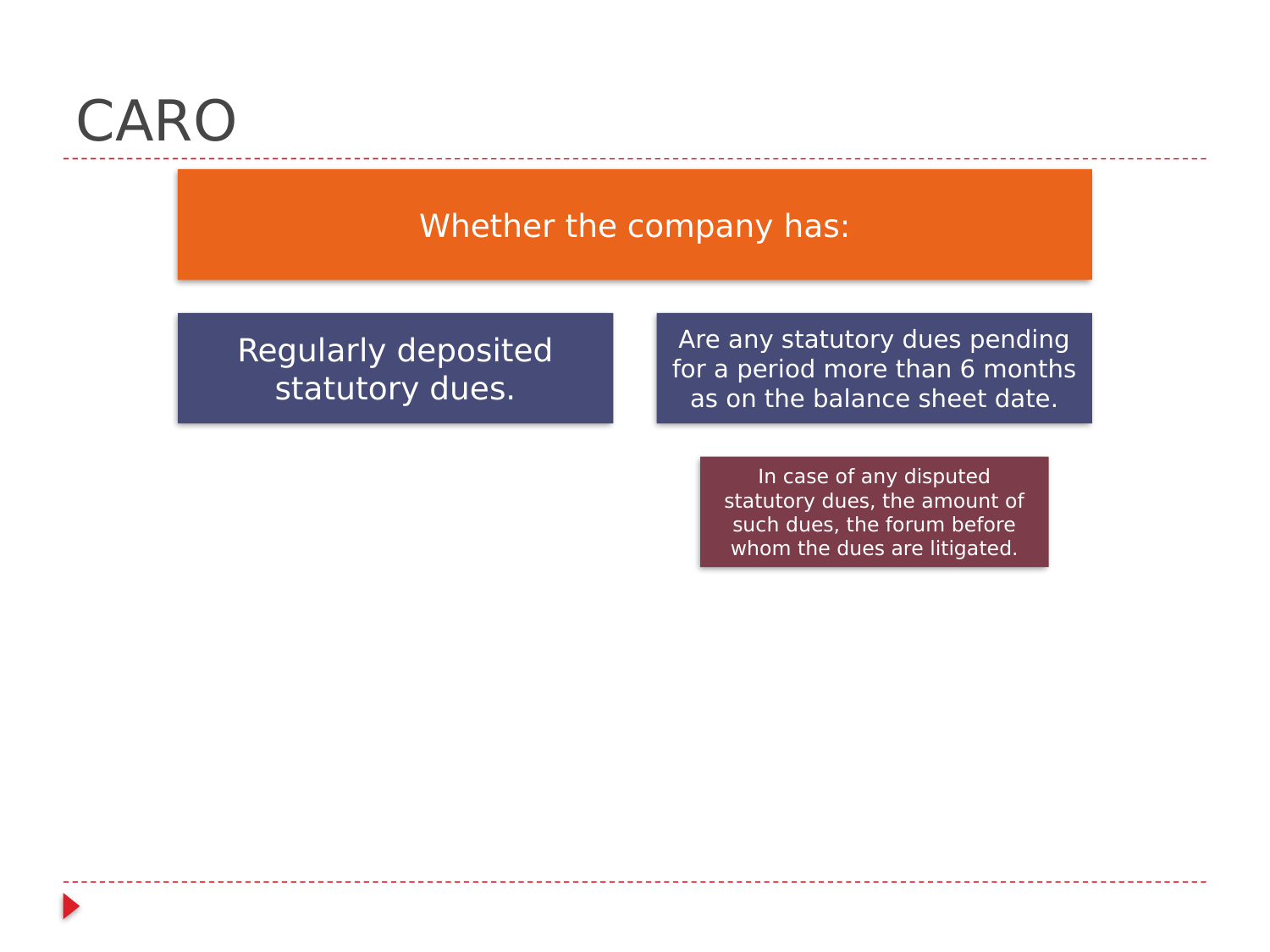

# CARO
Whether the company has:
Regularly deposited statutory dues.
Are any statutory dues pending for a period more than 6 months as on the balance sheet date.
In case of any disputed statutory dues, the amount of such dues, the forum before whom the dues are litigated.